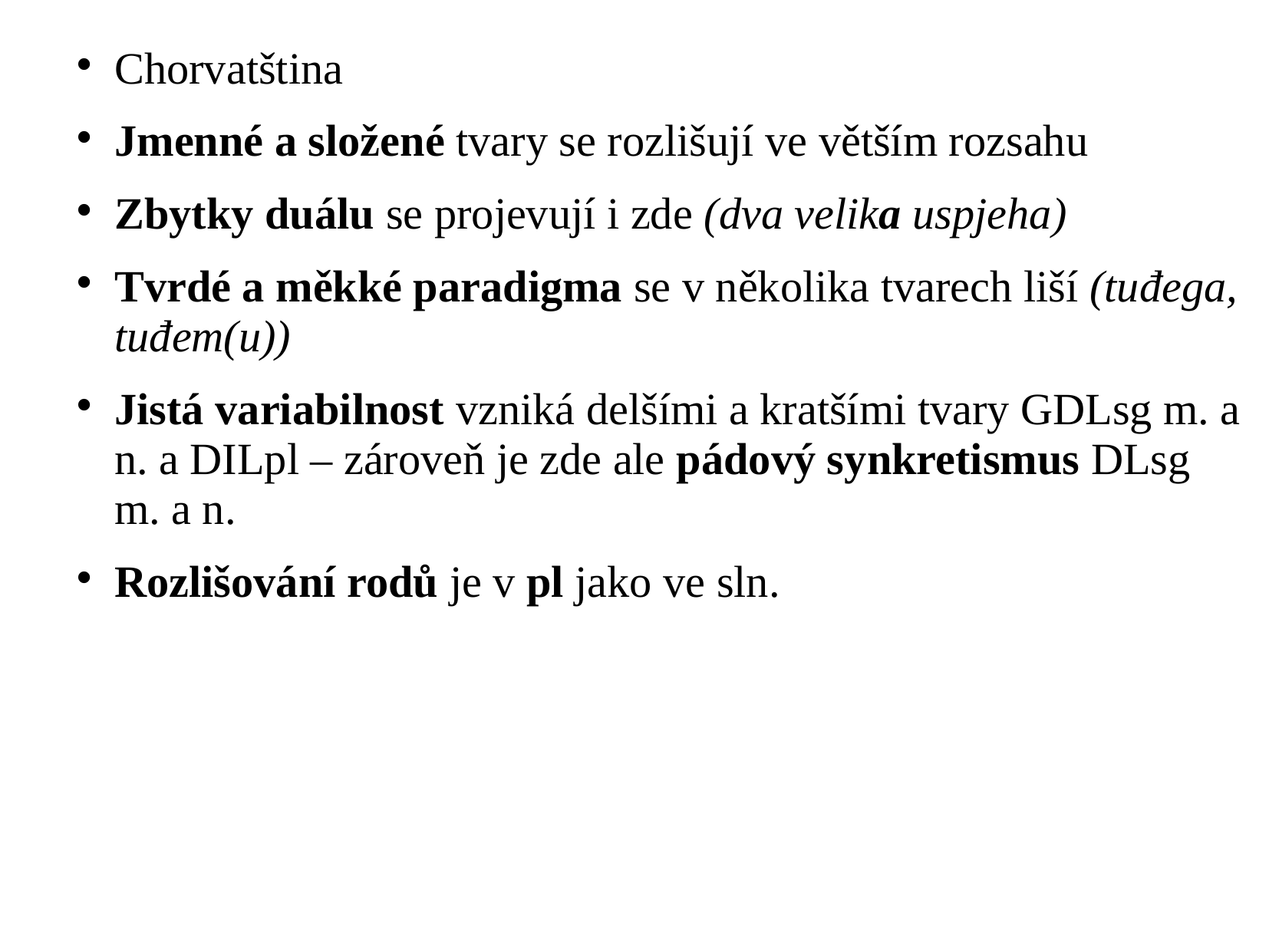

Chorvatština
Jmenné a složené tvary se rozlišují ve větším rozsahu
Zbytky duálu se projevují i zde (dva velika uspjeha)
Tvrdé a měkké paradigma se v několika tvarech liší (tuđega, tuđem(u))
Jistá variabilnost vzniká delšími a kratšími tvary GDLsg m. a n. a DILpl – zároveň je zde ale pádový synkretismus DLsg m. a n.
Rozlišování rodů je v pl jako ve sln.